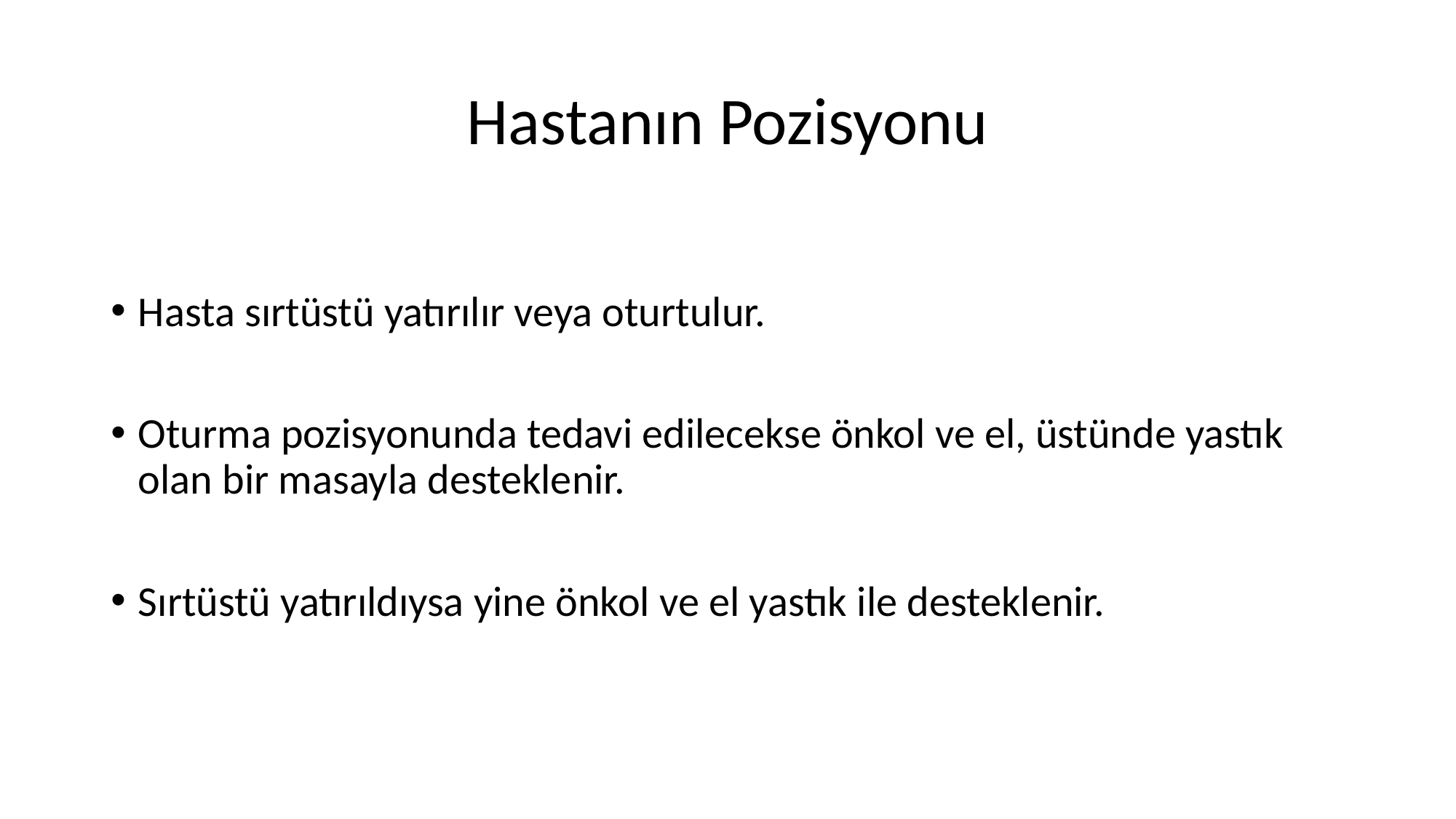

# Hastanın Pozisyonu

Hasta sırtüstü yatırılır veya oturtulur.

Oturma pozisyonunda tedavi edilecekse önkol ve el, üstünde yastık olan bir masayla desteklenir.

Sırtüstü yatırıldıysa yine önkol ve el yastık ile desteklenir.